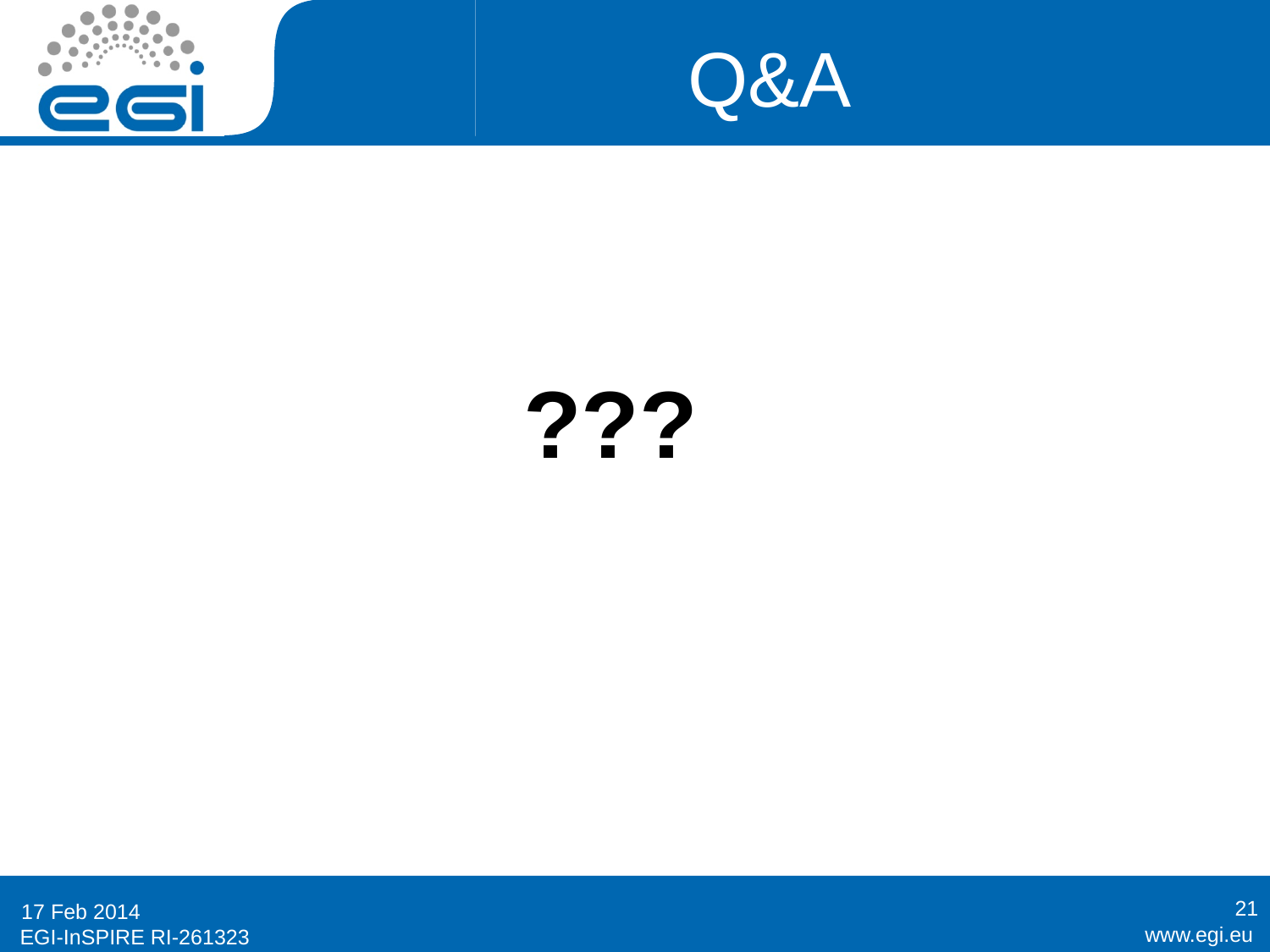

# Q&A
???
21
17 Feb 2014